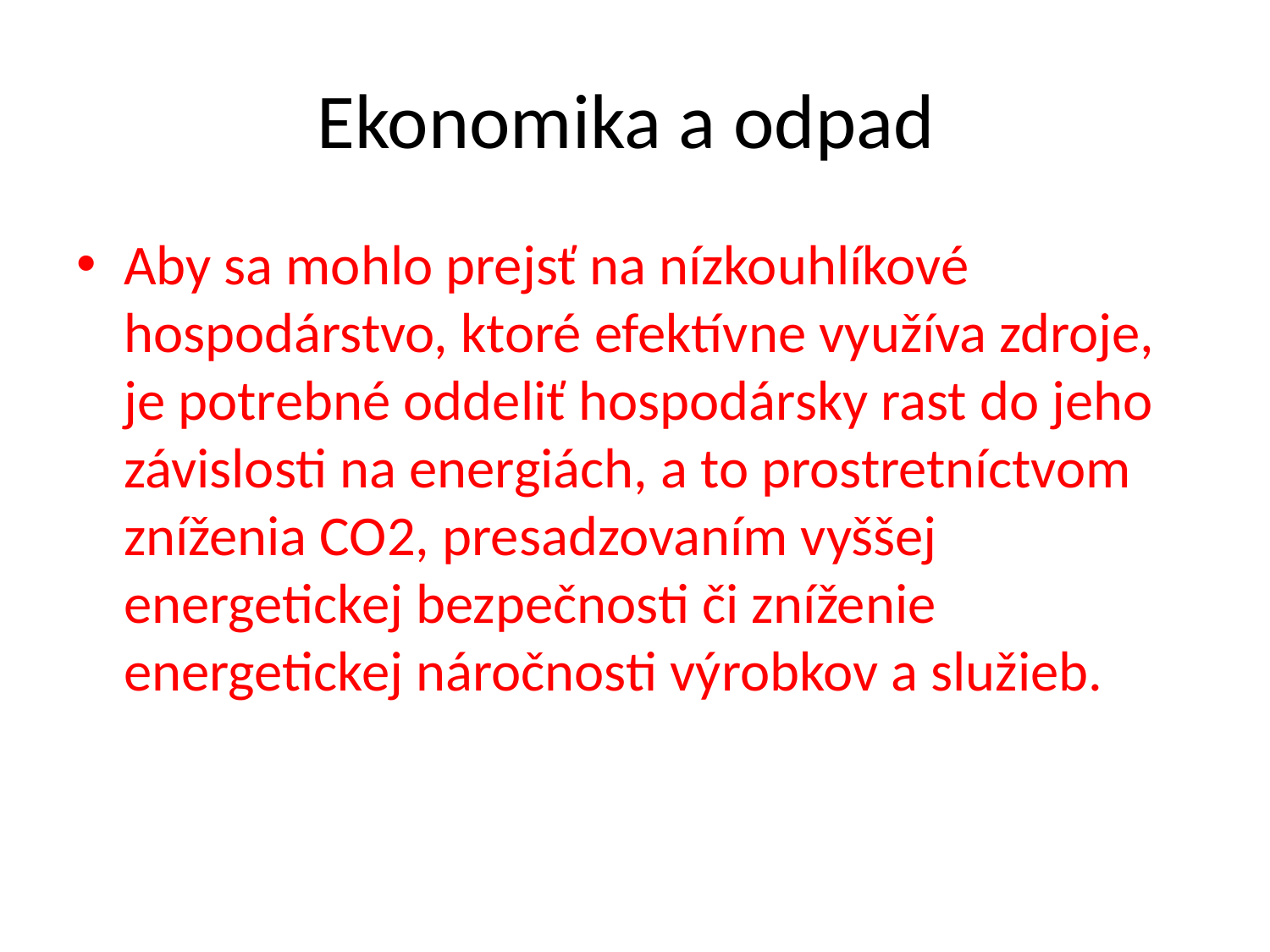

# Ekonomika a odpad
Aby sa mohlo prejsť na nízkouhlíkové hospodárstvo, ktoré efektívne využíva zdroje, je potrebné oddeliť hospodársky rast do jeho závislosti na energiách, a to prostretníctvom zníženia CO2, presadzovaním vyššej energetickej bezpečnosti či zníženie energetickej náročnosti výrobkov a služieb.